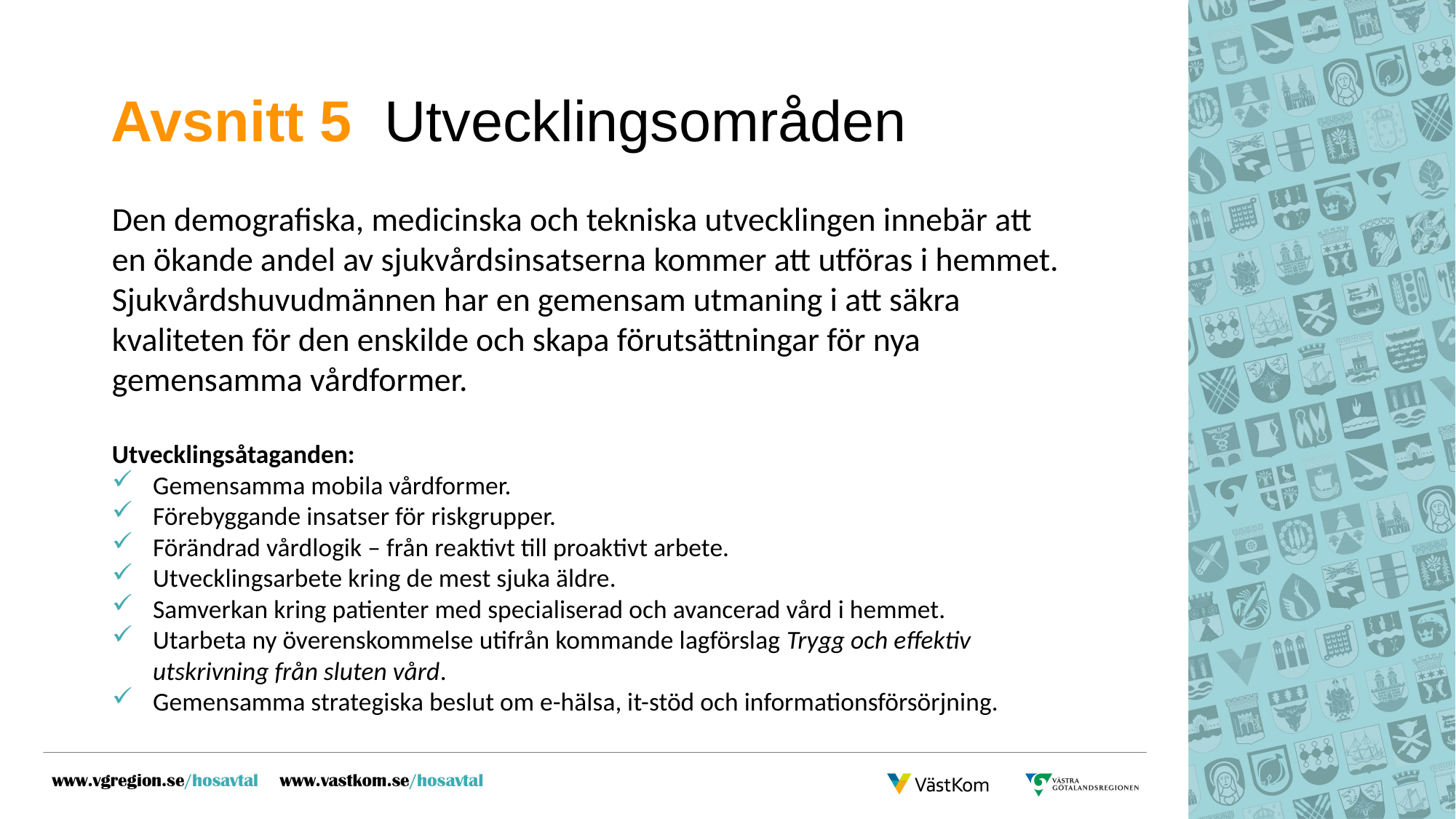

# Avsnitt 5  Utvecklingsområden
Den demografiska, medicinska och tekniska utvecklingen innebär att en ökande andel av sjukvårdsinsatserna kommer att utföras i hemmet. Sjukvårdshuvudmännen har en gemensam utmaning i att säkra kvaliteten för den enskilde och skapa förutsättningar för nya gemensamma vårdformer.

Utvecklingsåtaganden:
Gemensamma mobila vårdformer.
Förebyggande insatser för riskgrupper.
Förändrad vårdlogik – från reaktivt till proaktivt arbete.
Utvecklingsarbete kring de mest sjuka äldre.
Samverkan kring patienter med specialiserad och avancerad vård i hemmet.
Utarbeta ny överenskommelse utifrån kommande lagförslag Trygg och effektiv utskrivning från sluten vård.
Gemensamma strategiska beslut om e-hälsa, it-stöd och informationsförsörjning.